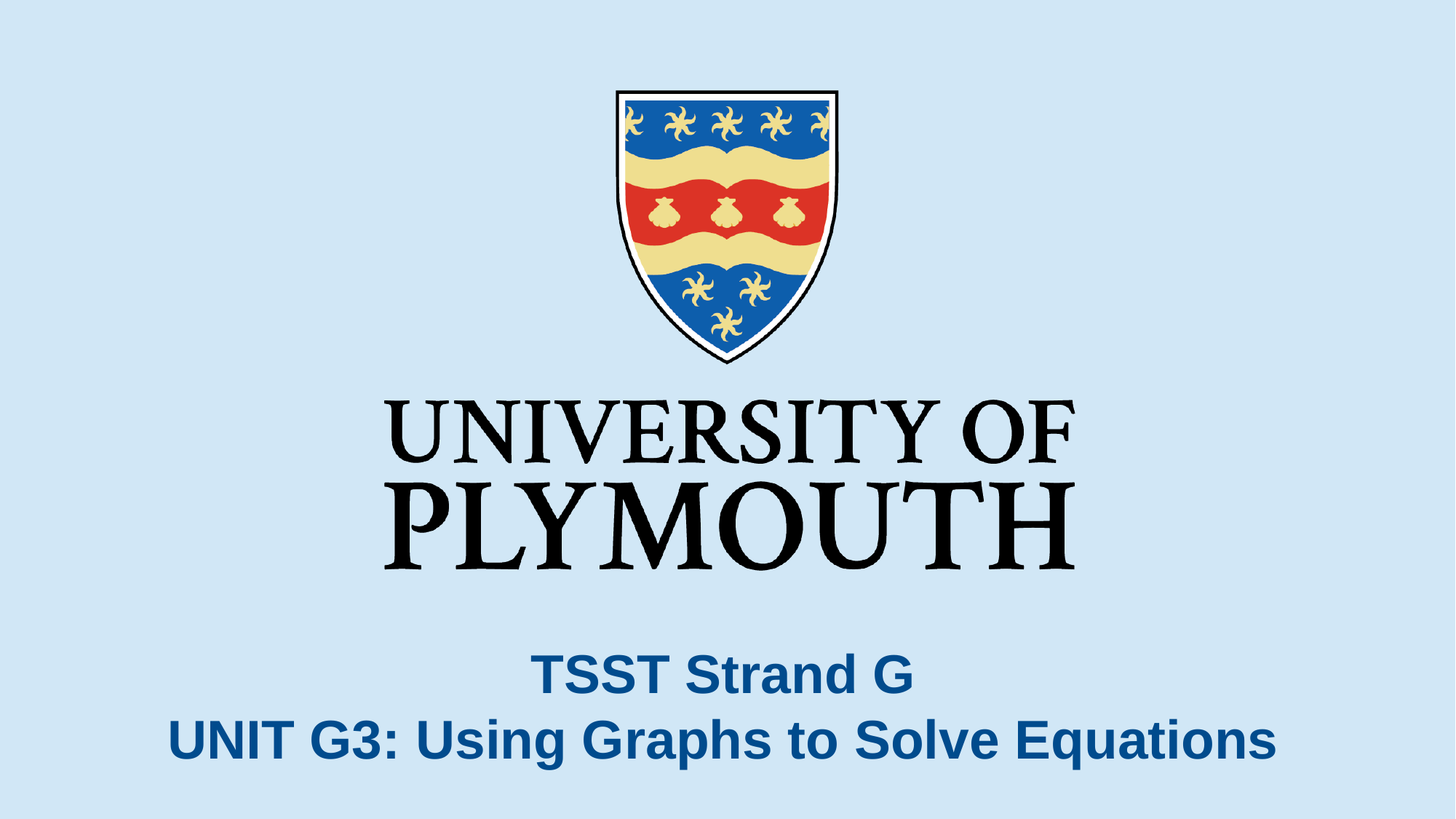

# TSST Strand G UNIT G3: Using Graphs to Solve Equations